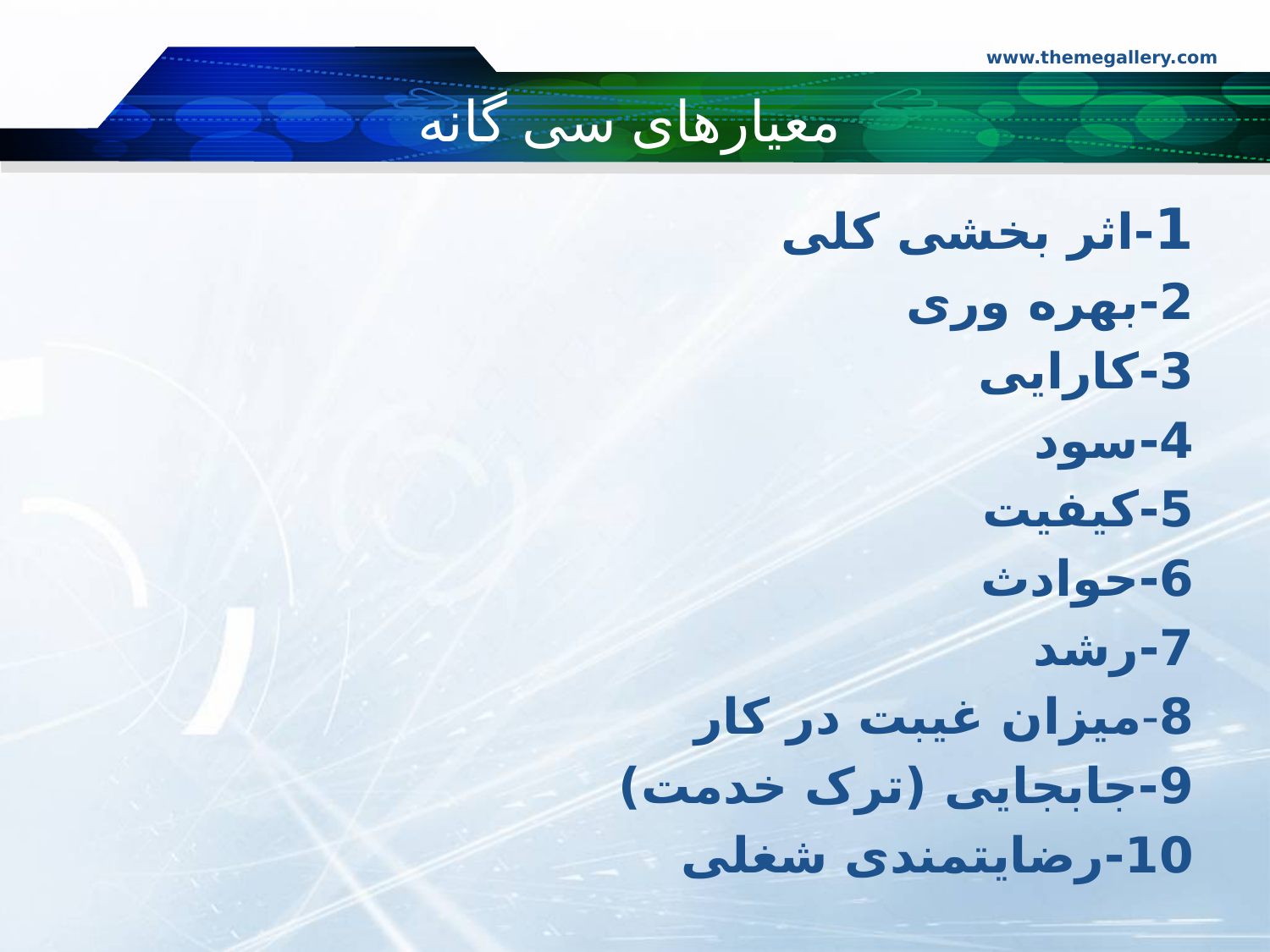

www.themegallery.com
# معیارهای سی گانه
1-اثر بخشی کلی
2-بهره وری
3-کارایی
4-سود
5-کیفیت
6-حوادث
7-رشد
8-میزان غیبت در کار
9-جابجایی (ترک خدمت)
10-رضایتمندی شغلی